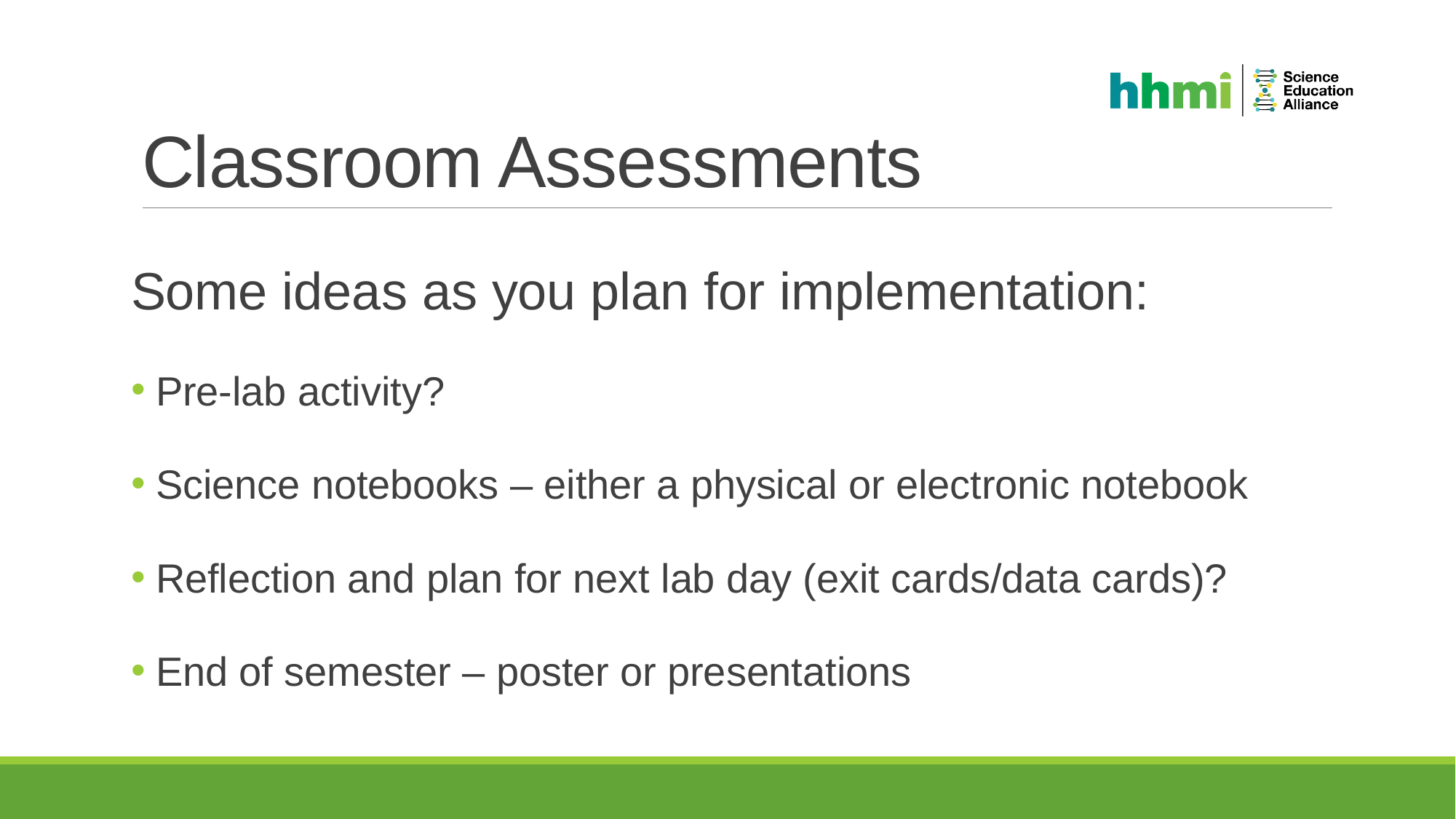

# Classroom Assessments
Some ideas as you plan for implementation:
 Pre-lab activity?
 Science notebooks – either a physical or electronic notebook
 Reflection and plan for next lab day (exit cards/data cards)?
 End of semester – poster or presentations